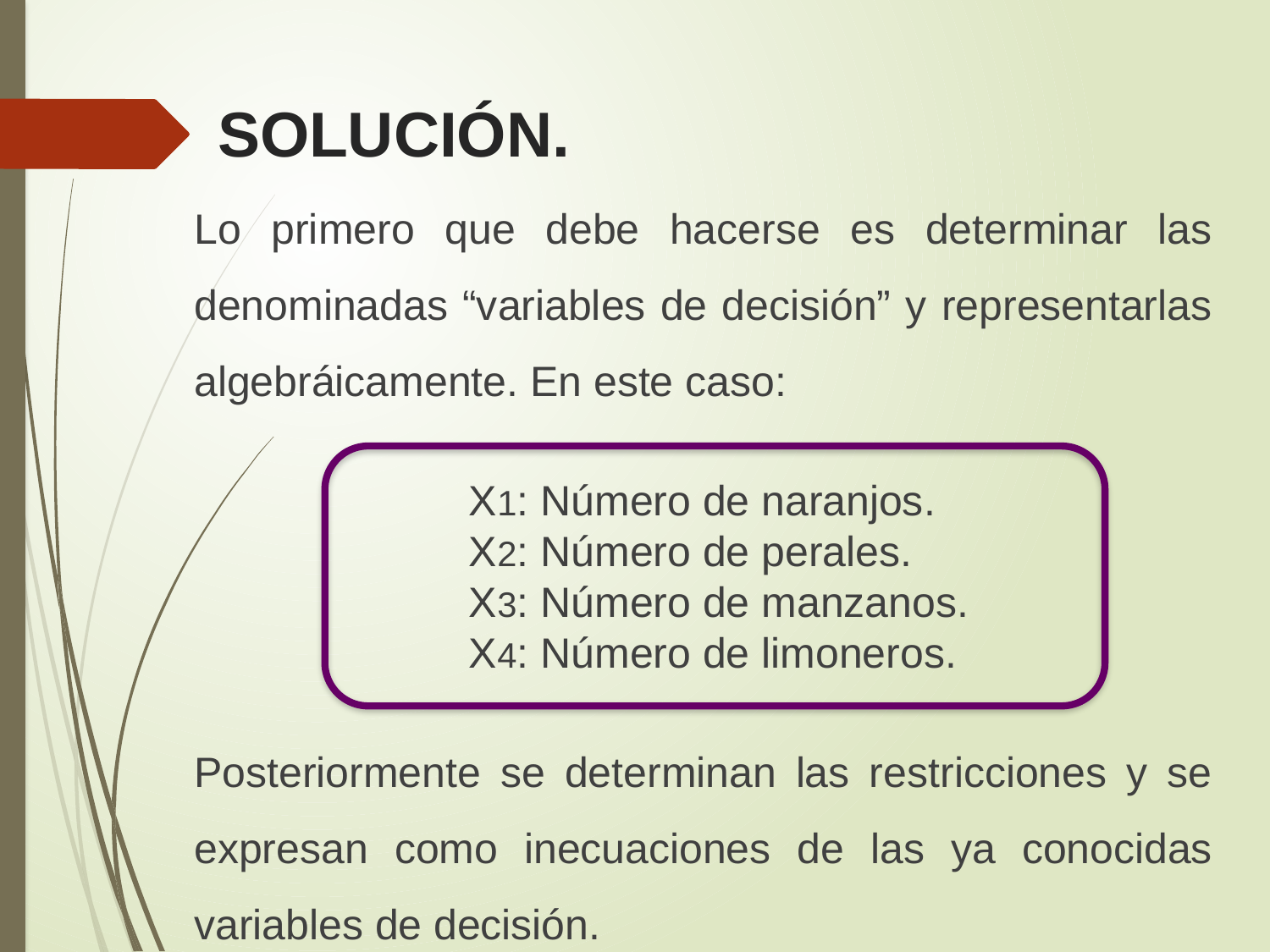

# SOLUCIÓN.
Lo primero que debe hacerse es determinar las denominadas “variables de decisión” y representarlas algebráicamente. En este caso:
X1: Número de naranjos.
X2: Número de perales.
X3: Número de manzanos.
X4: Número de limoneros.
Posteriormente se determinan las restricciones y se expresan como inecuaciones de las ya conocidas variables de decisión.